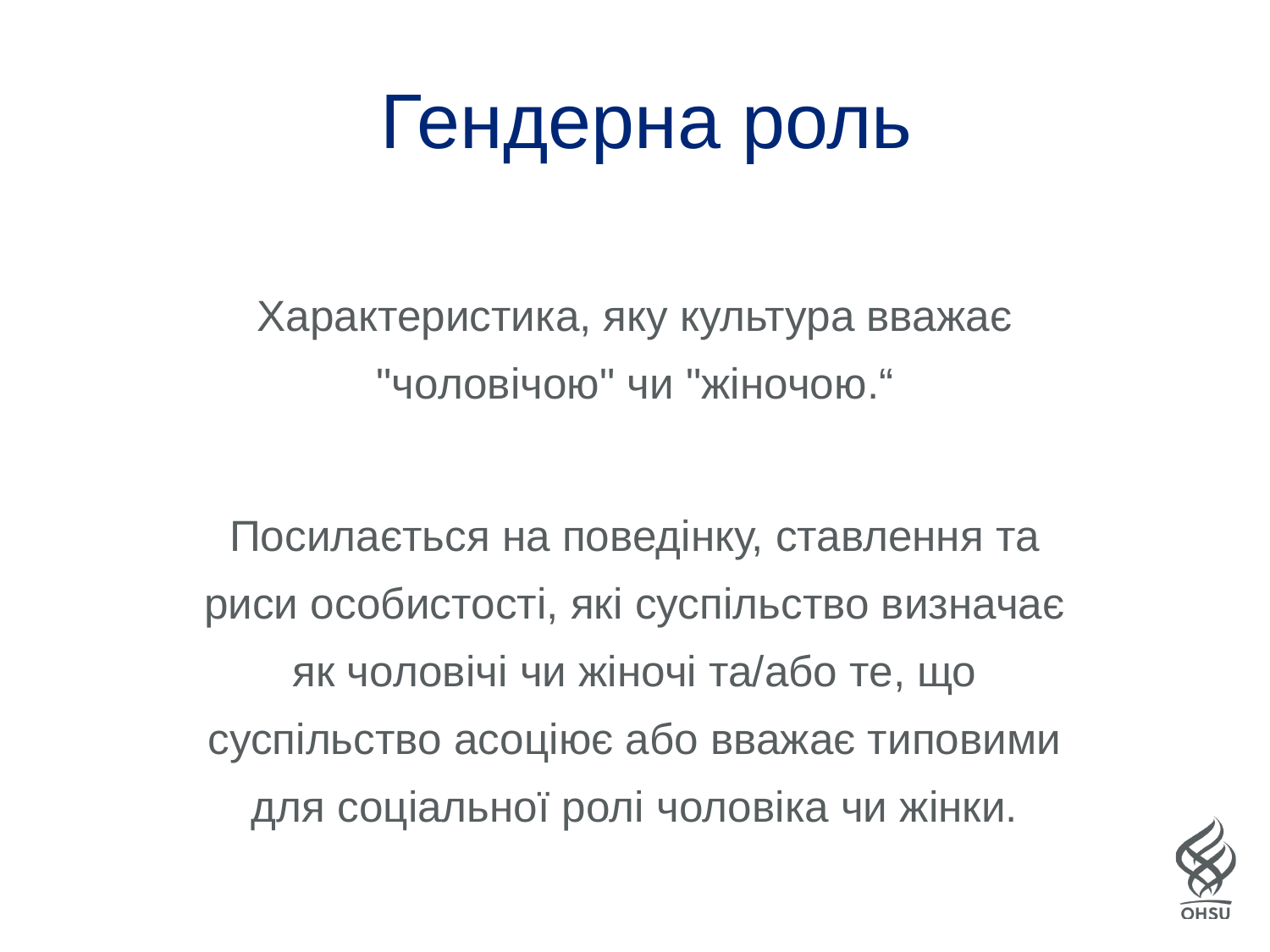

# Гендерна роль
Характеристика, яку культура вважає "чоловічою" чи "жіночою.“

Посилається на поведінку, ставлення та риси особистості, які суспільство визначає як чоловічі чи жіночі та/або те, що суспільство асоціює або вважає типовими для соціальної ролі чоловіка чи жінки.